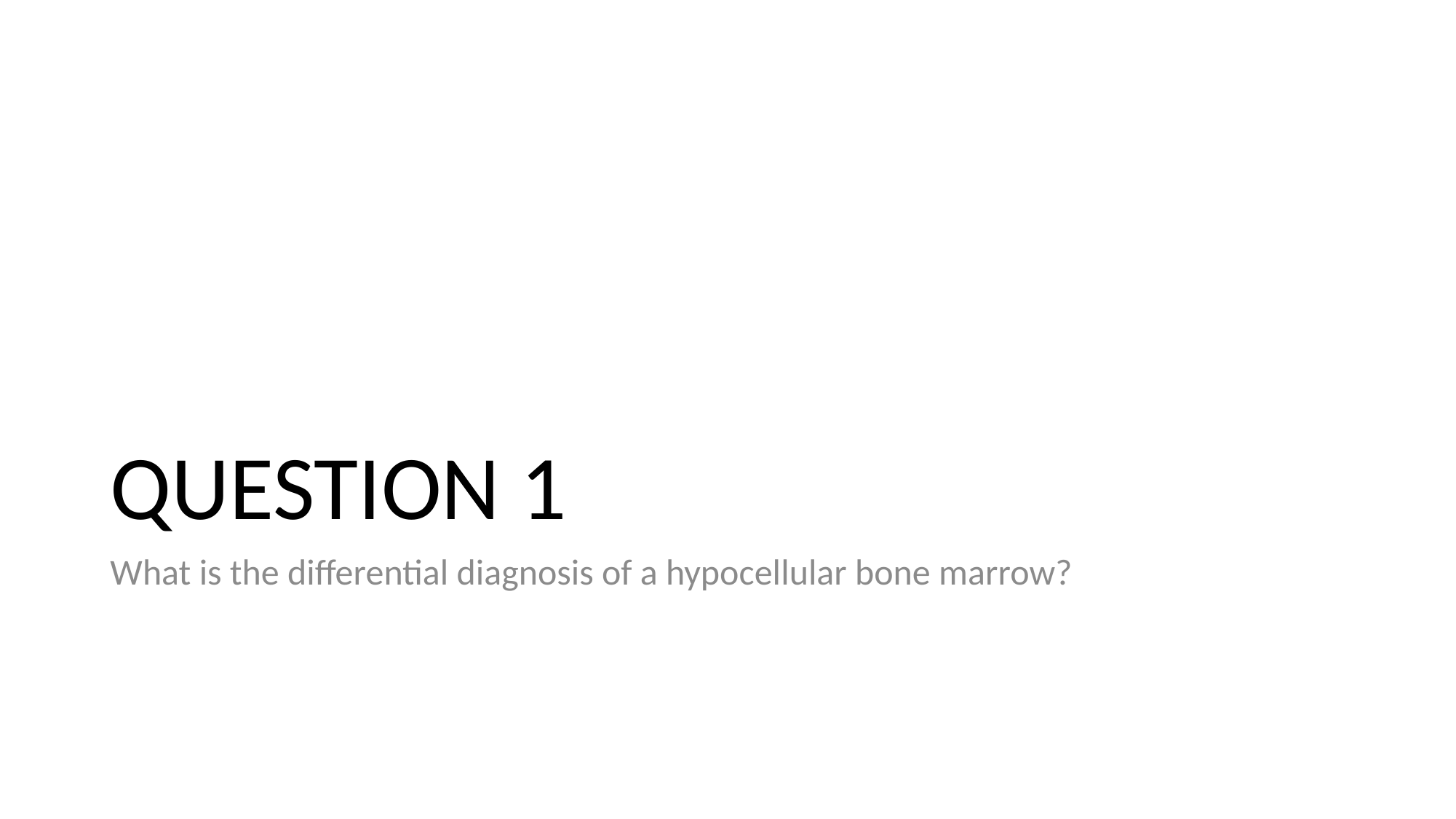

# QUESTION 1
What is the differential diagnosis of a hypocellular bone marrow?